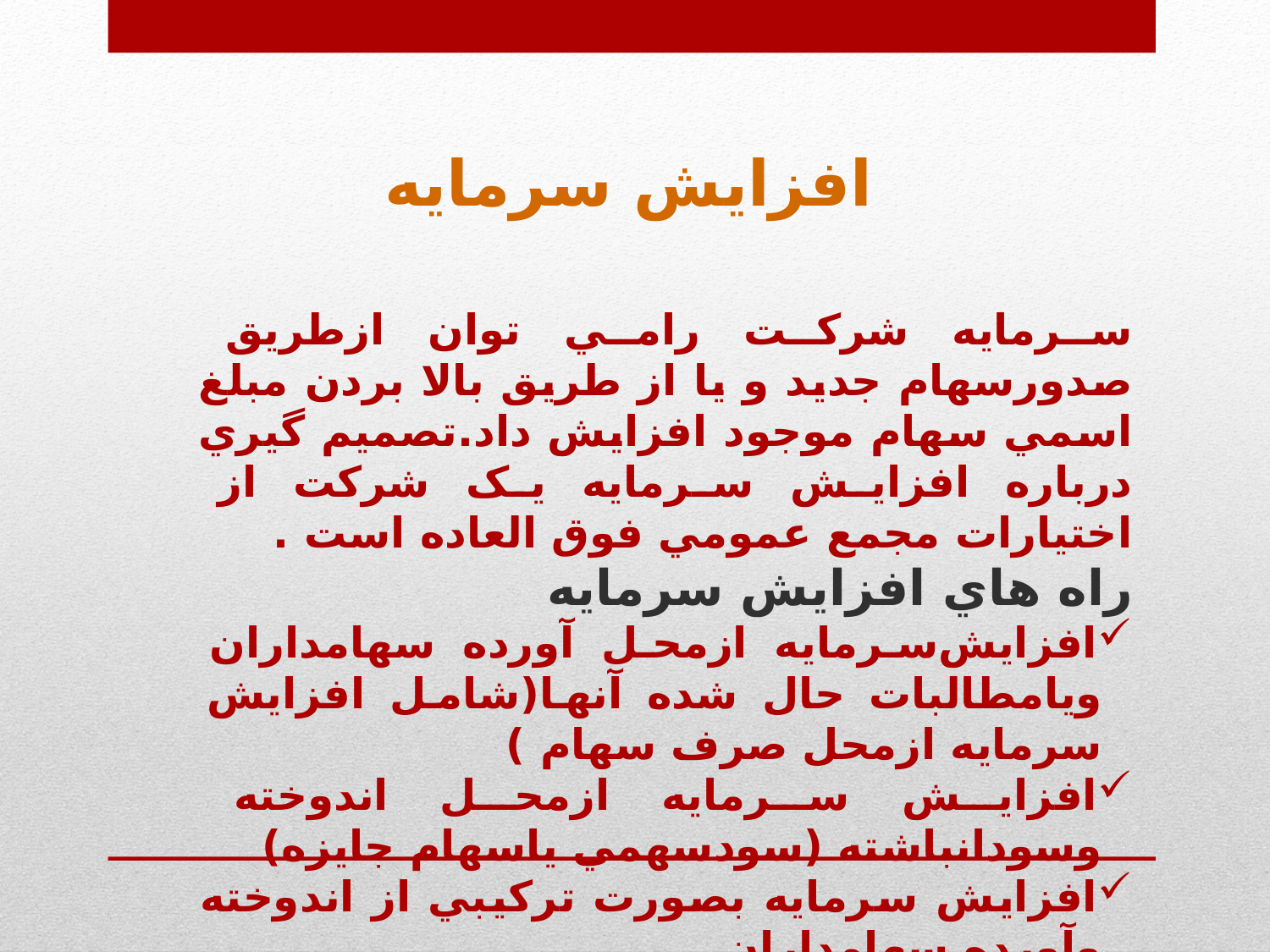

افزايش سرمايه
سرمايه شرکت رامي توان ازطريق صدورسهام جديد و يا از طريق بالا بردن مبلغ اسمي سهام موجود افزايش داد.تصميم گيري درباره افزايش سرمايه يک شرکت از اختيارات مجمع عمومي فوق العاده است .
راه هاي افزايش سرمايه
افزايش‌سرمايه ازمحل آورده سهامداران ويامطالبات حال شده آنها(شامل افزايش سرمايه ازمحل صرف سهام )
افزايش سرمايه ازمحل اندوخته وسودانباشته (سودسهمي ياسهام جايزه)
افزايش سرمايه بصورت ترکيبي از اندوخته وآورده سهامداران